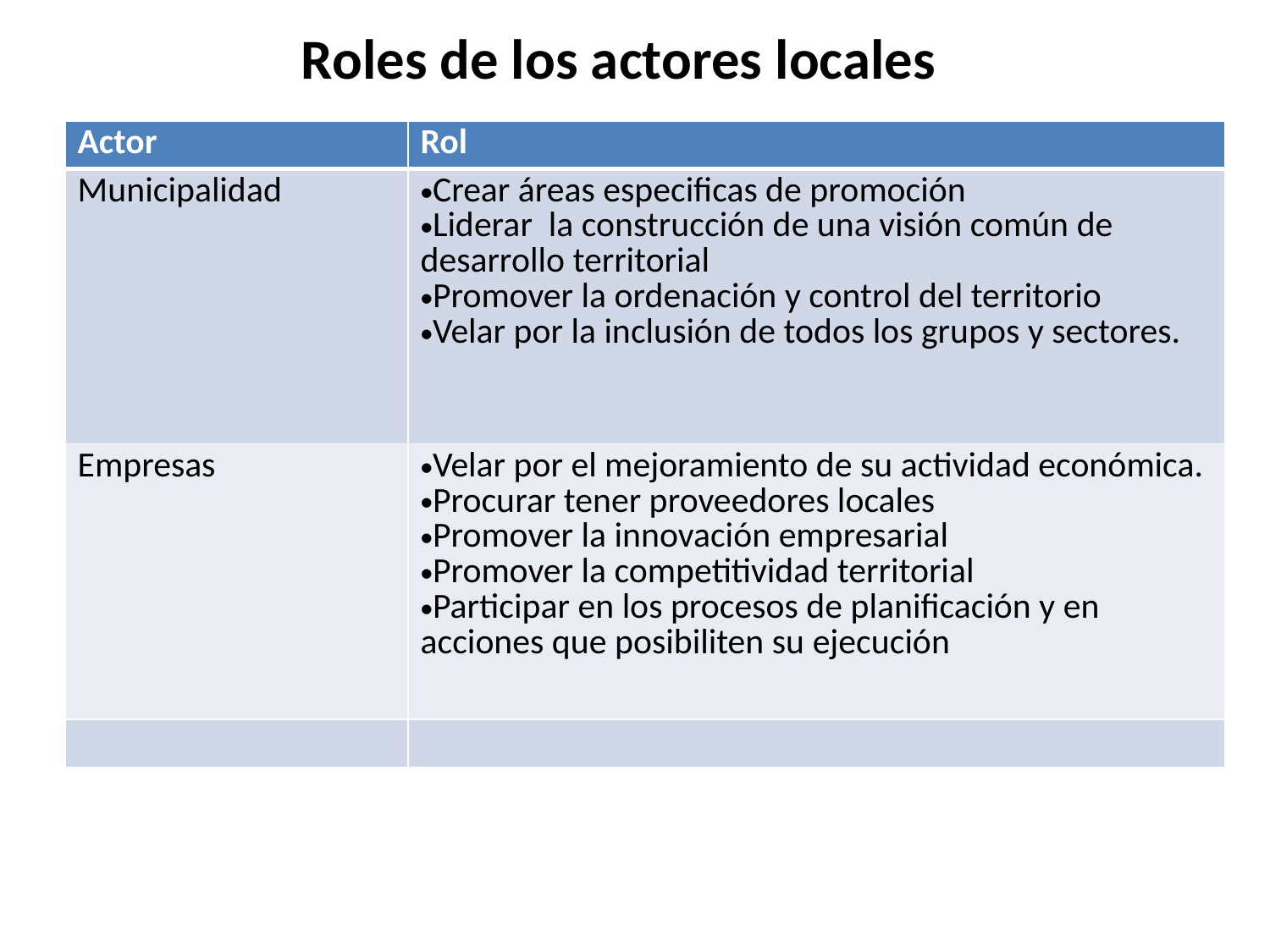

# Roles de los actores locales
| Actor | Rol |
| --- | --- |
| Municipalidad | Crear áreas especificas de promoción Liderar la construcción de una visión común de desarrollo territorial Promover la ordenación y control del territorio Velar por la inclusión de todos los grupos y sectores. |
| Empresas | Velar por el mejoramiento de su actividad económica. Procurar tener proveedores locales Promover la innovación empresarial Promover la competitividad territorial Participar en los procesos de planificación y en acciones que posibiliten su ejecución |
|  |  |